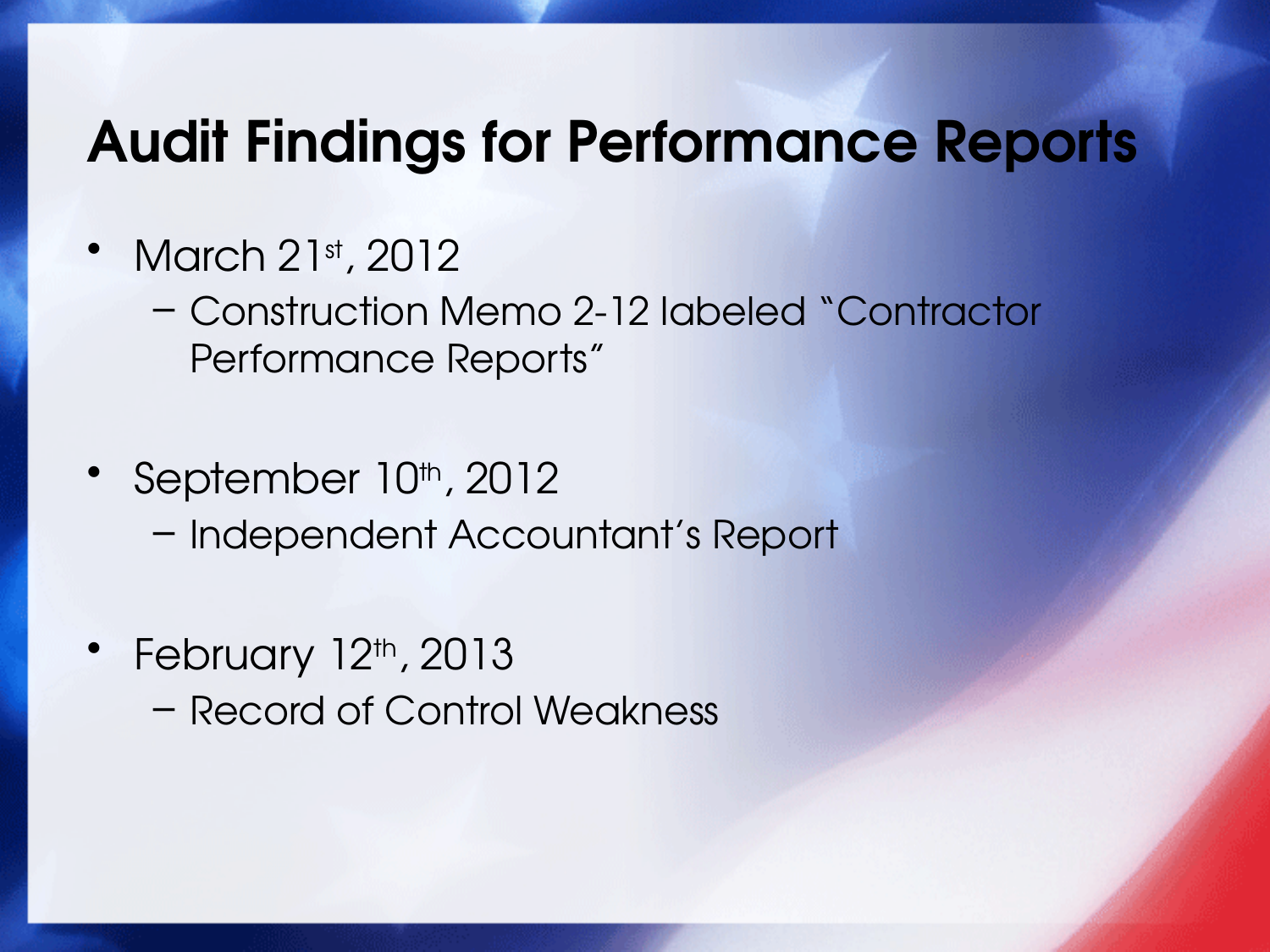

# Audit Findings for Performance Reports
March 21st, 2012
Construction Memo 2-12 labeled “Contractor Performance Reports”

September 10th, 2012
Independent Accountant’s Report

February 12th, 2013
Record of Control Weakness